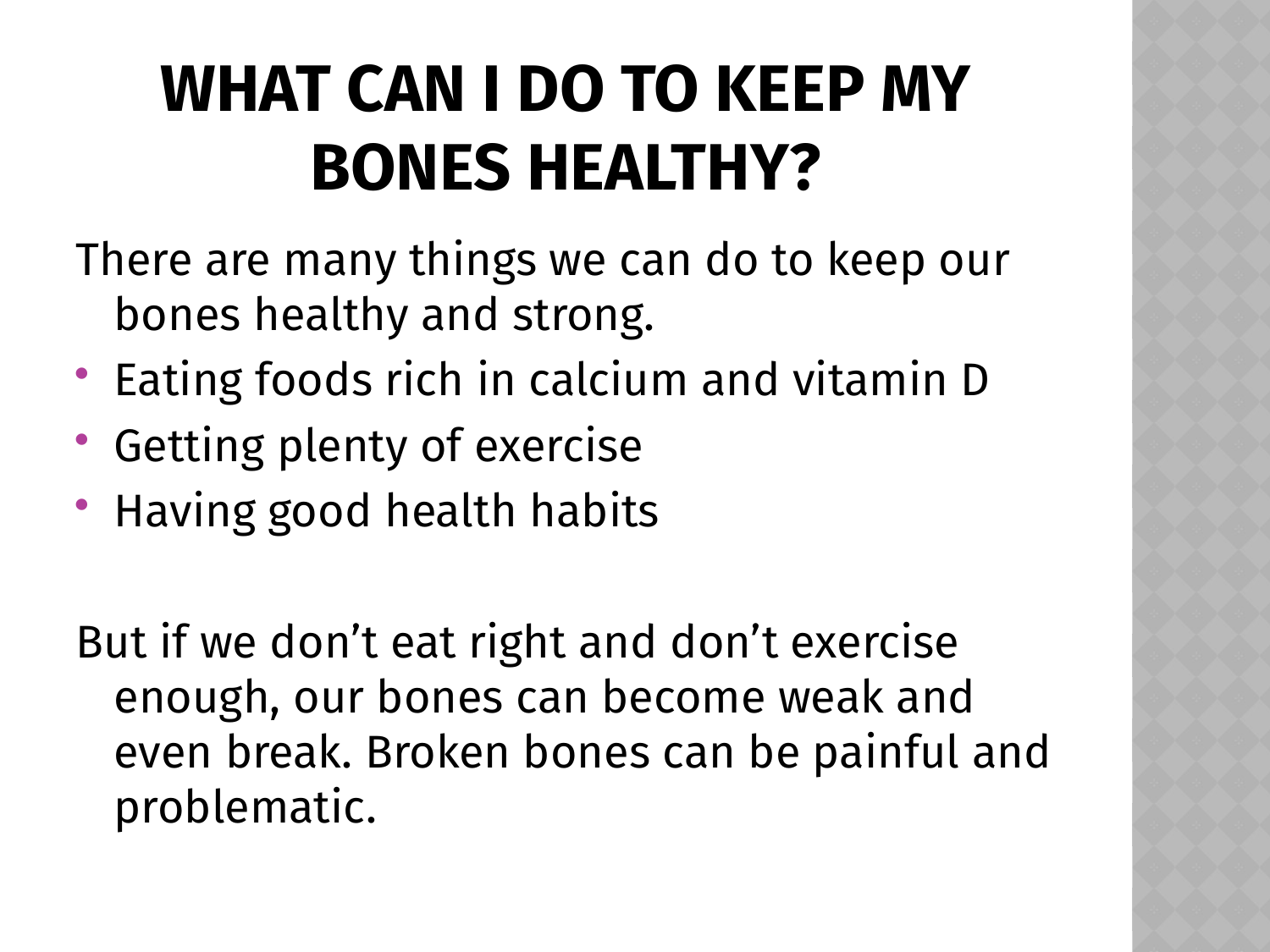

# What can I do to keep my bones healthy?
There are many things we can do to keep our bones healthy and strong.
Eating foods rich in calcium and vitamin D
Getting plenty of exercise
Having good health habits

But if we don’t eat right and don’t exercise enough, our bones can become weak and even break. Broken bones can be painful and problematic.